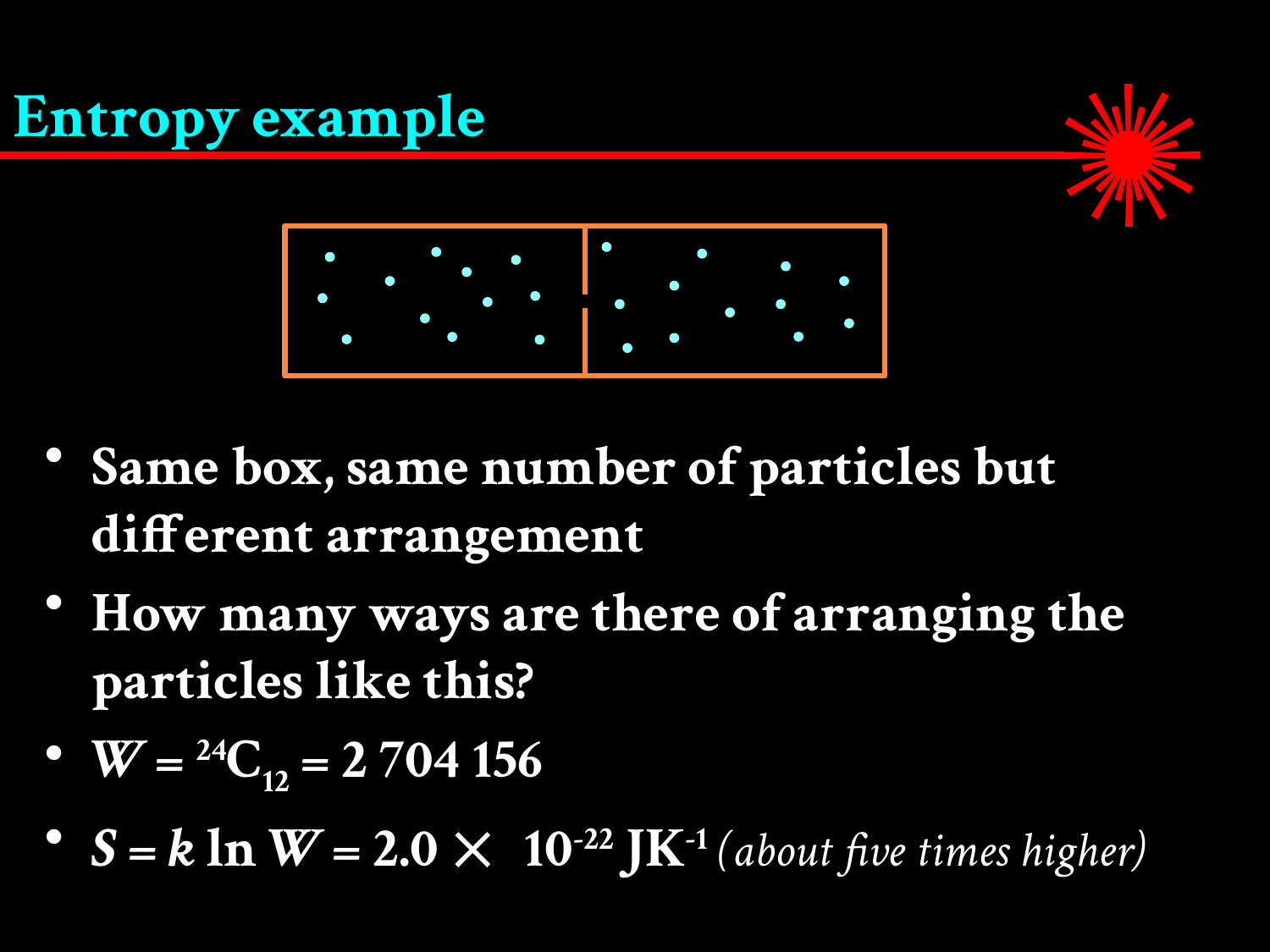

# Entropy example

Same box, same number of particles but different arrangement
How many ways are there of arranging the particles like this?
W = 24C12 = 2 704 156
S = k ln W = 2.0 × 10-22 JK-1 (about five times higher)